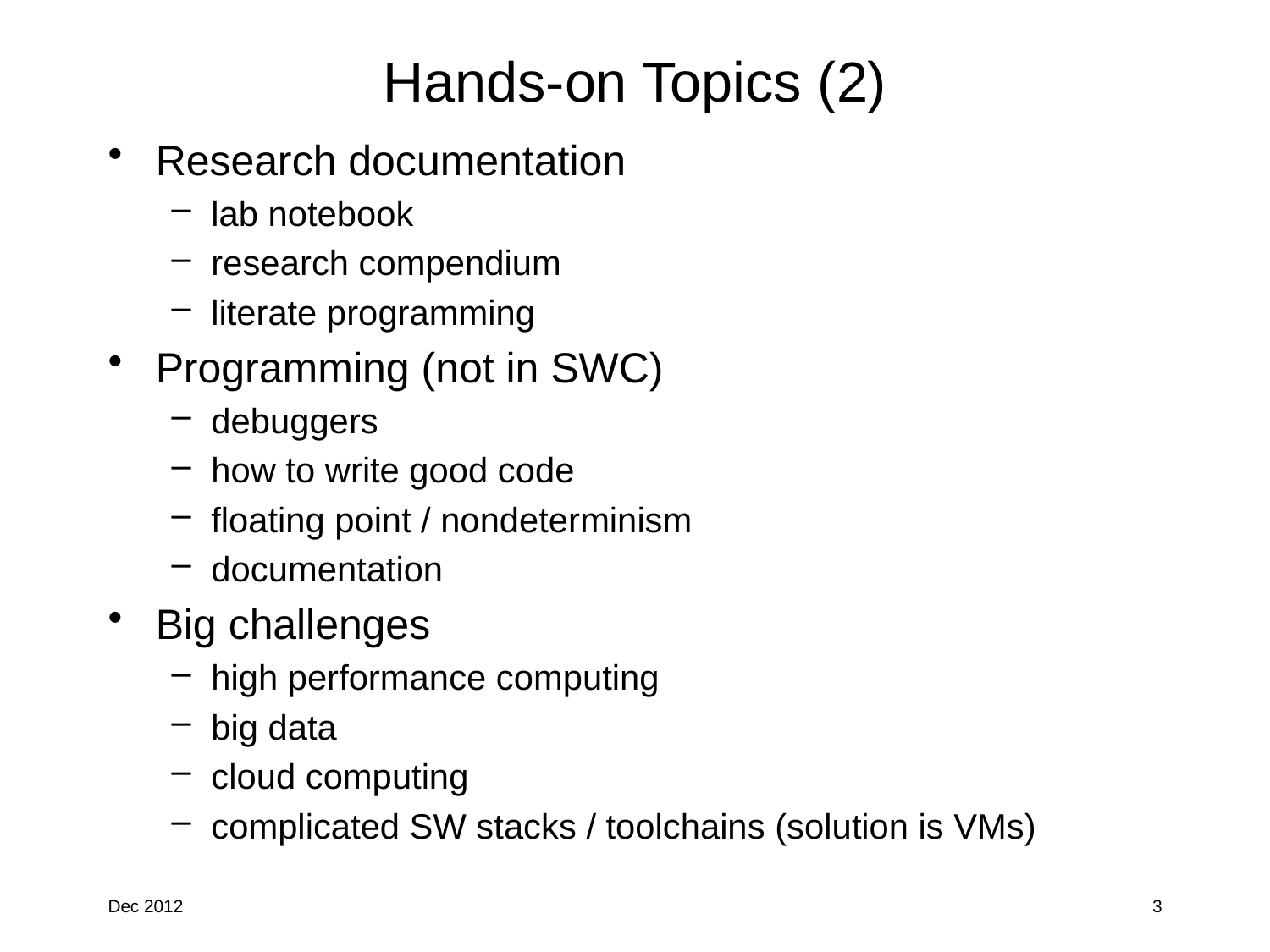

# Hands-on Topics (2)
Research documentation
lab notebook
research compendium
literate programming
Programming (not in SWC)
debuggers
how to write good code
floating point / nondeterminism
documentation
Big challenges
high performance computing
big data
cloud computing
complicated SW stacks / toolchains (solution is VMs)

Dec 2012

3